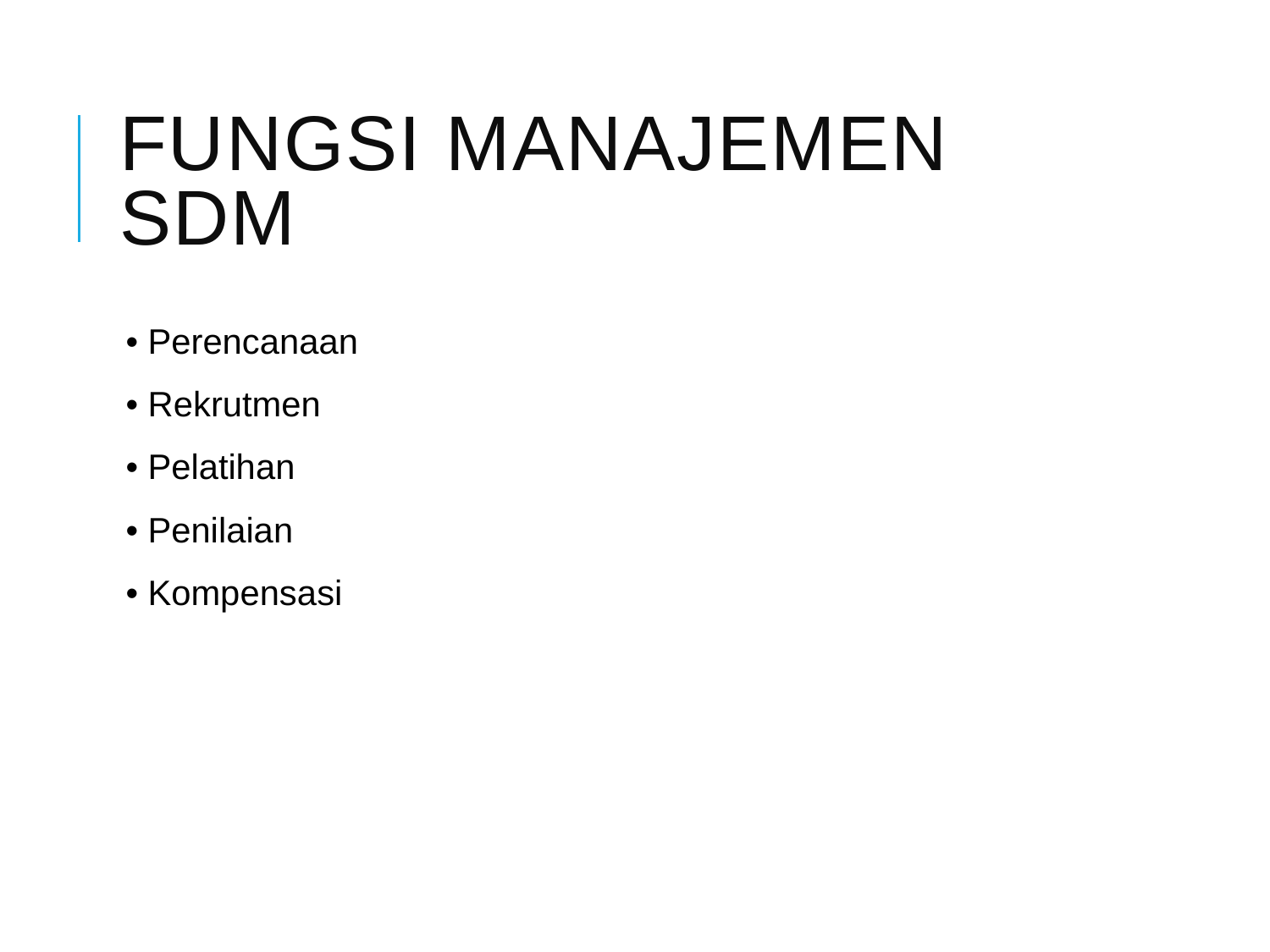

# Fungsi Manajemen SDM
• Perencanaan
• Rekrutmen
• Pelatihan
• Penilaian
• Kompensasi